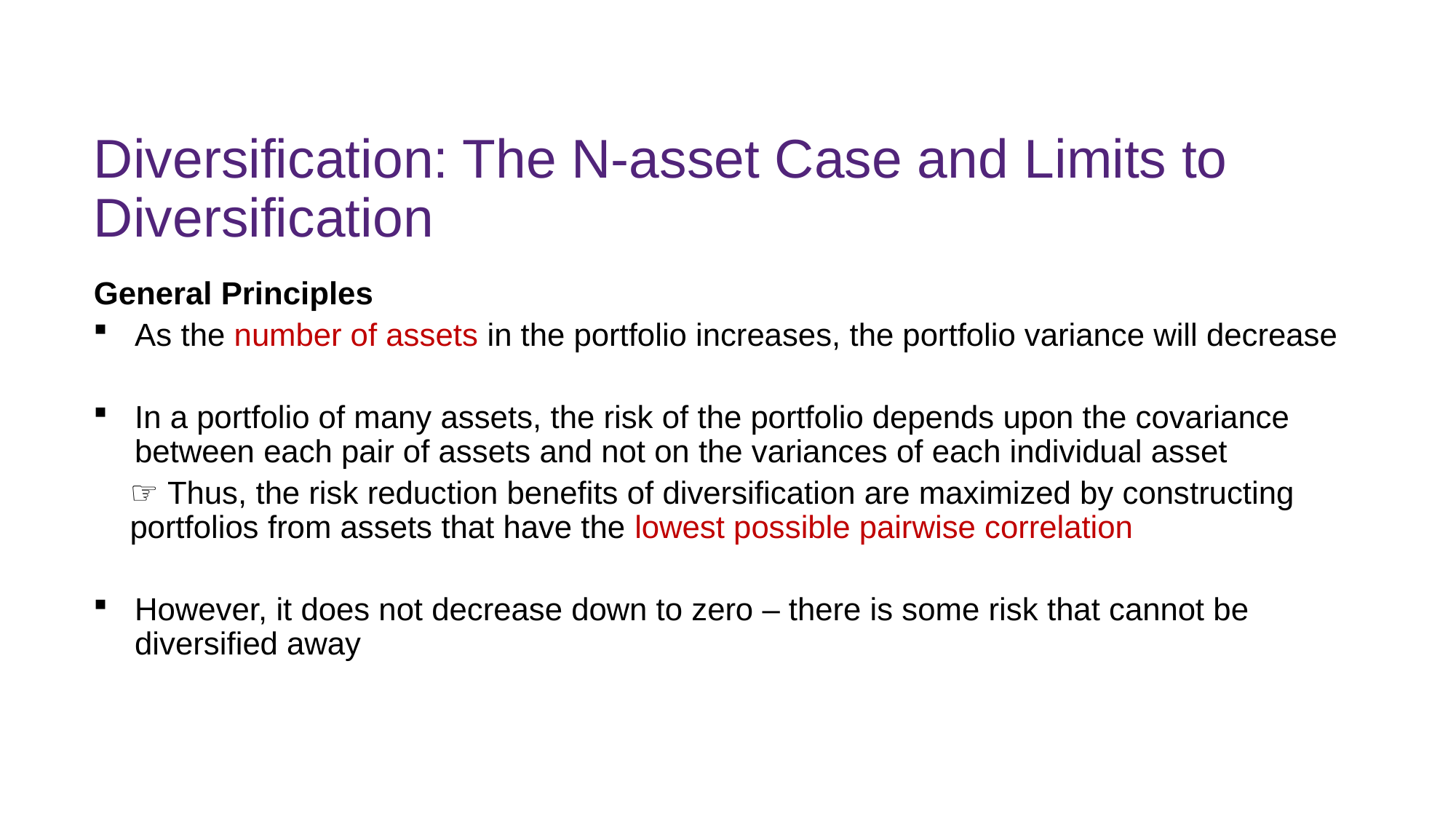

# Diversification: The N-asset Case and Limits to Diversification
General Principles
As the number of assets in the portfolio increases, the portfolio variance will decrease

In a portfolio of many assets, the risk of the portfolio depends upon the covariance between each pair of assets and not on the variances of each individual asset
☞ Thus, the risk reduction benefits of diversification are maximized by constructing portfolios from assets that have the lowest possible pairwise correlation

However, it does not decrease down to zero – there is some risk that cannot be diversified away